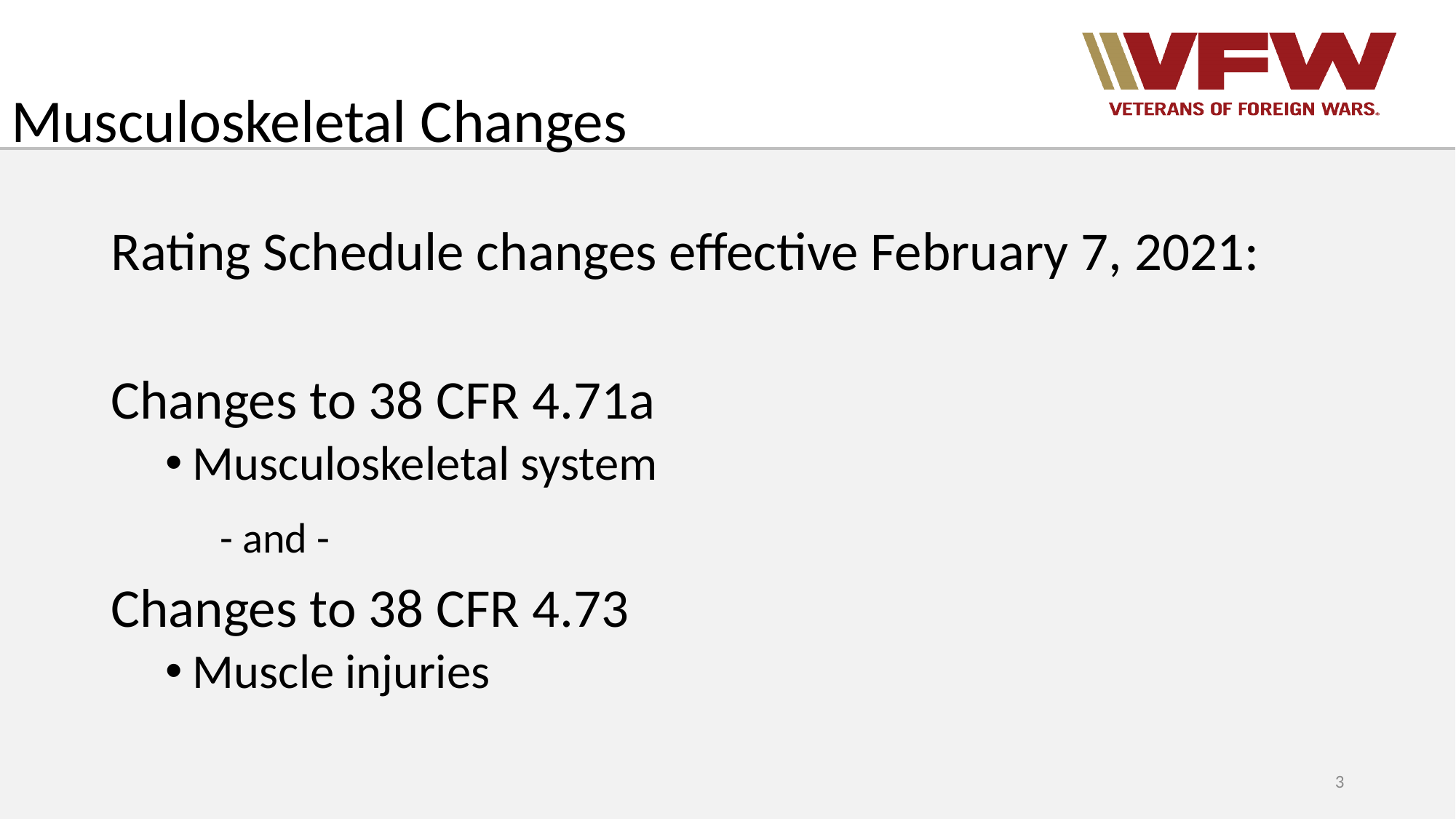

# Musculoskeletal Changes
Rating Schedule changes effective February 7, 2021:

Changes to 38 CFR 4.71a
Musculoskeletal system
	- and -
Changes to 38 CFR 4.73
Muscle injuries
3